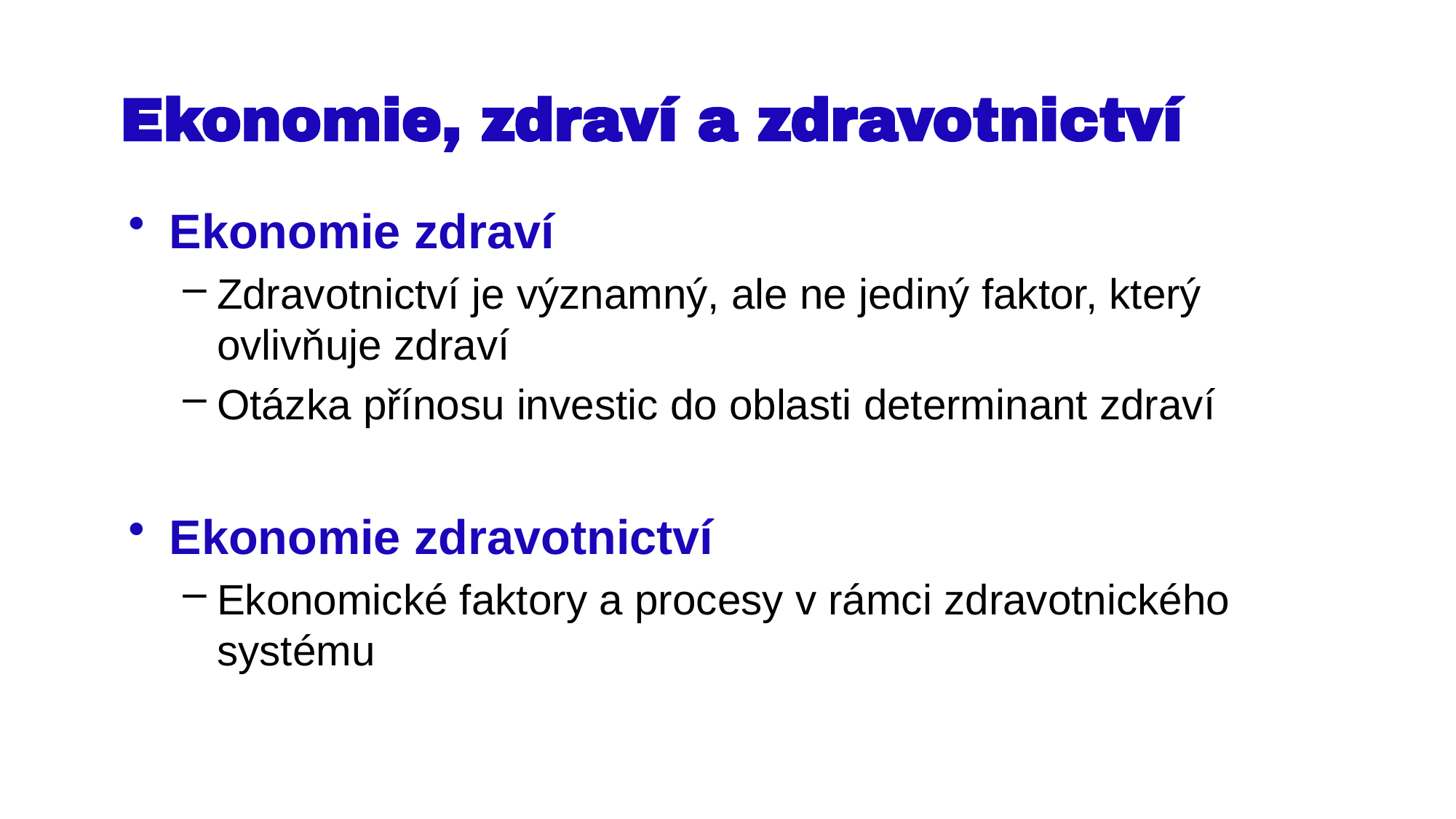

# Ekonomie, zdraví a zdravotnictví
Ekonomie zdraví
Zdravotnictví je významný, ale ne jediný faktor, který ovlivňuje zdraví
Otázka přínosu investic do oblasti determinant zdraví

Ekonomie zdravotnictví
Ekonomické faktory a procesy v rámci zdravotnického systému